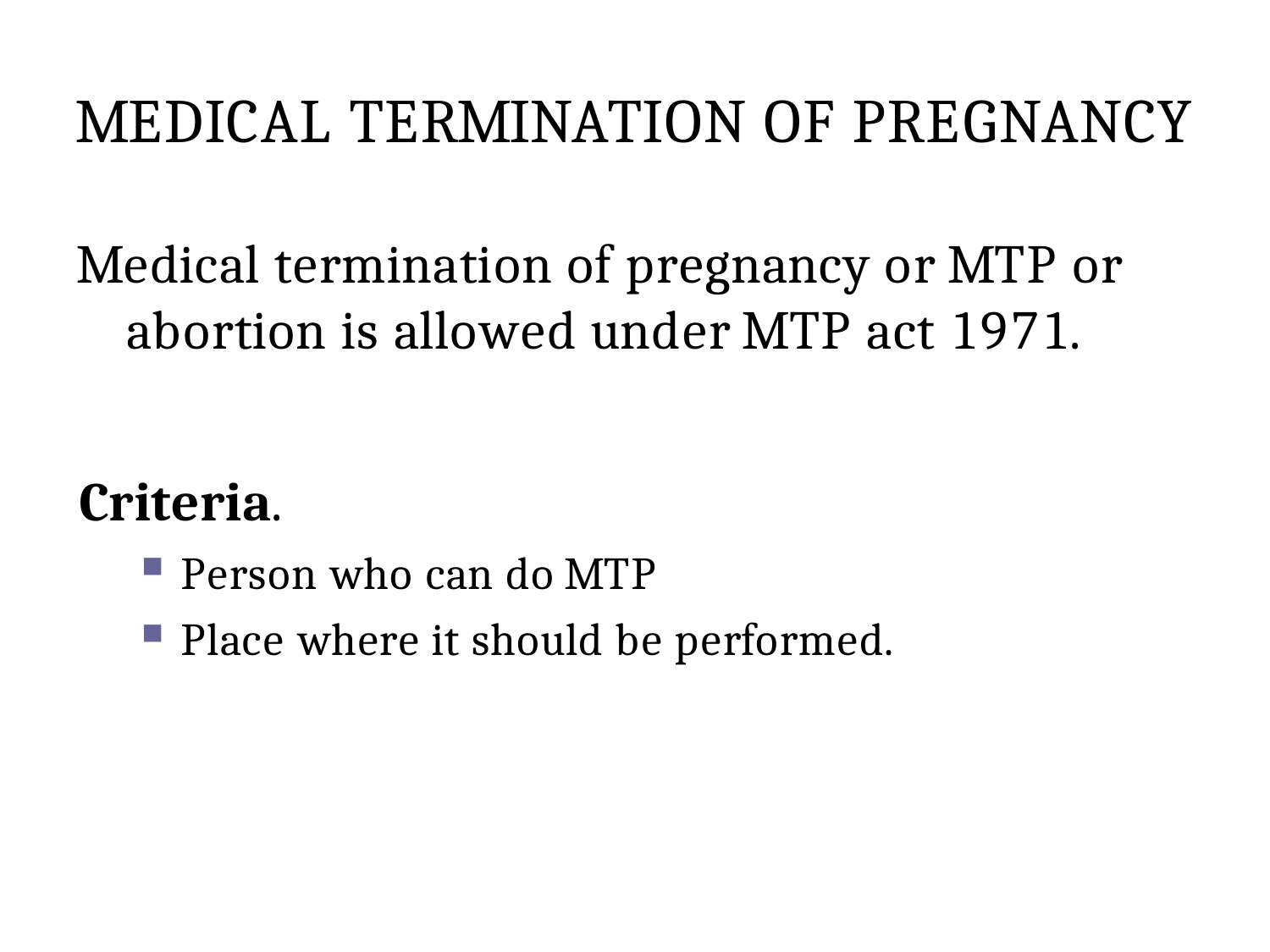

# MEDICAL TERMINATION OF PREGNANCY
Medical termination of pregnancy or MTP or abortion is allowed under MTP act 1971.

Criteria.
Person who can do MTP
Place where it should be performed.